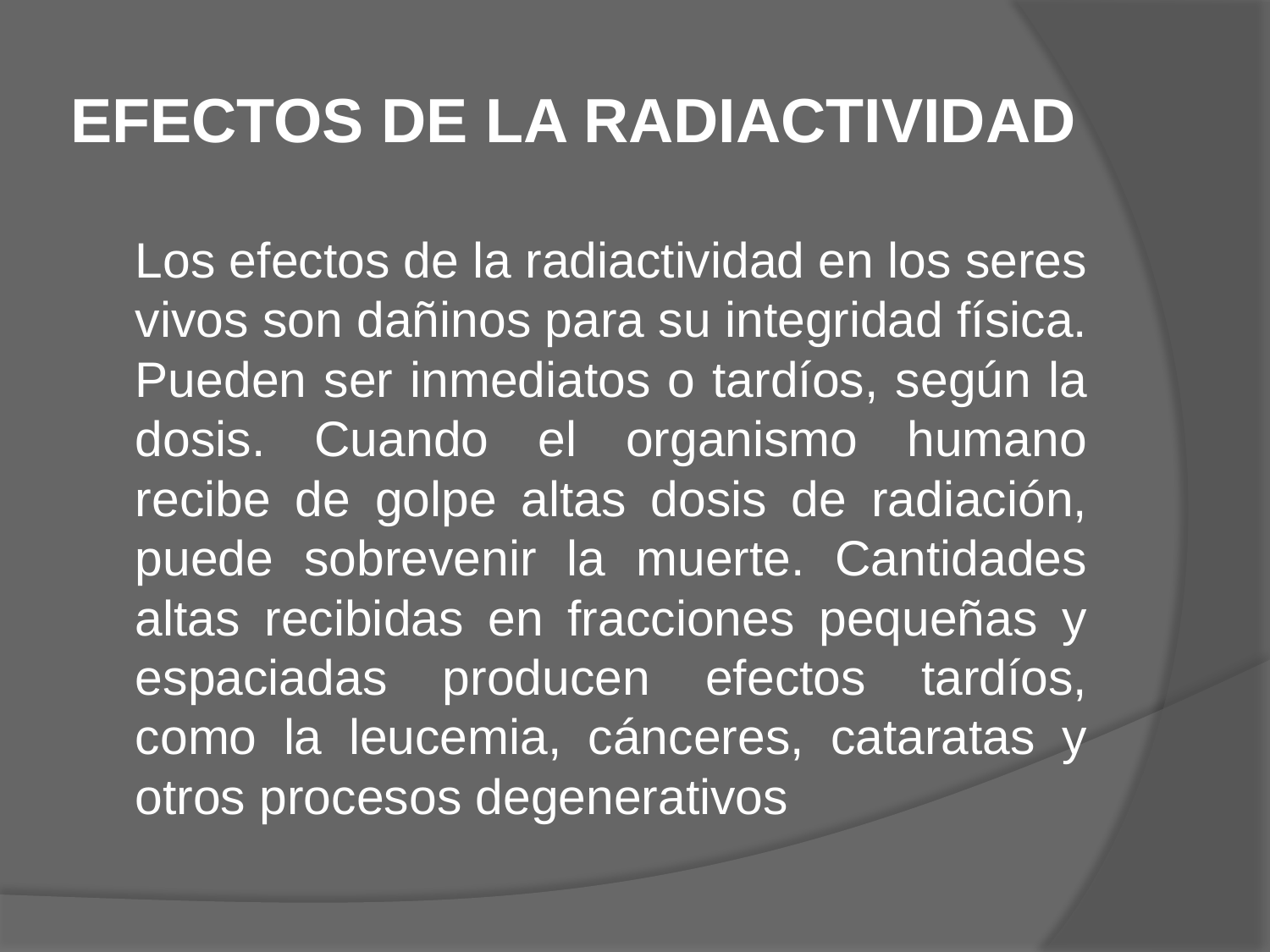

# EFECTOS DE LA RADIACTIVIDAD
	Los efectos de la radiactividad en los seres vivos son dañinos para su integridad física. Pueden ser inmediatos o tardíos, según la dosis. Cuando el organismo humano recibe de golpe altas dosis de radiación, puede sobrevenir la muerte. Cantidades altas recibidas en fracciones pequeñas y espaciadas producen efectos tardíos, como la leucemia, cánceres, cataratas y otros procesos degenerativos